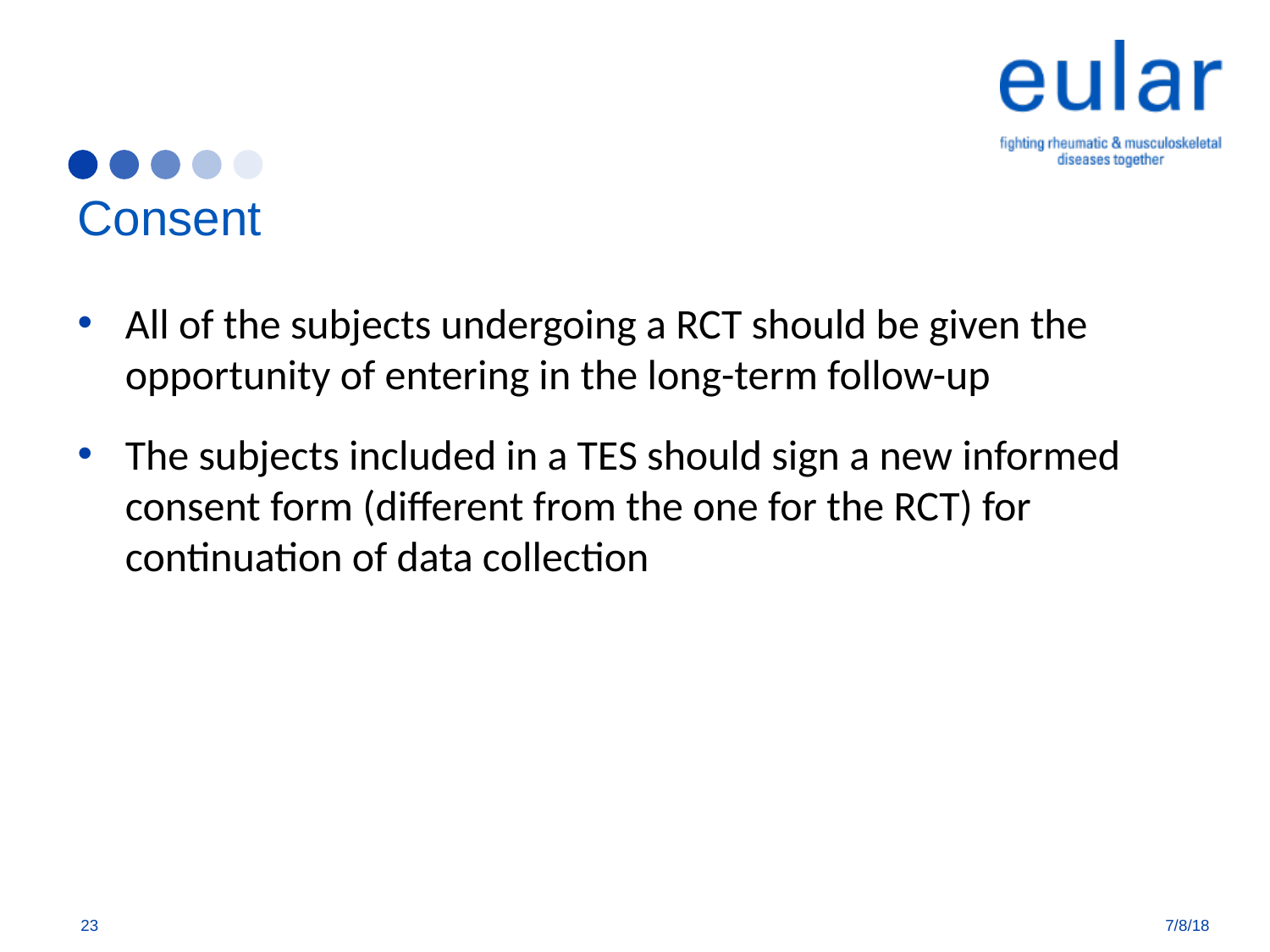

# Consent
All of the subjects undergoing a RCT should be given the opportunity of entering in the long-term follow-up
The subjects included in a TES should sign a new informed consent form (different from the one for the RCT) for continuation of data collection
23
7/8/18